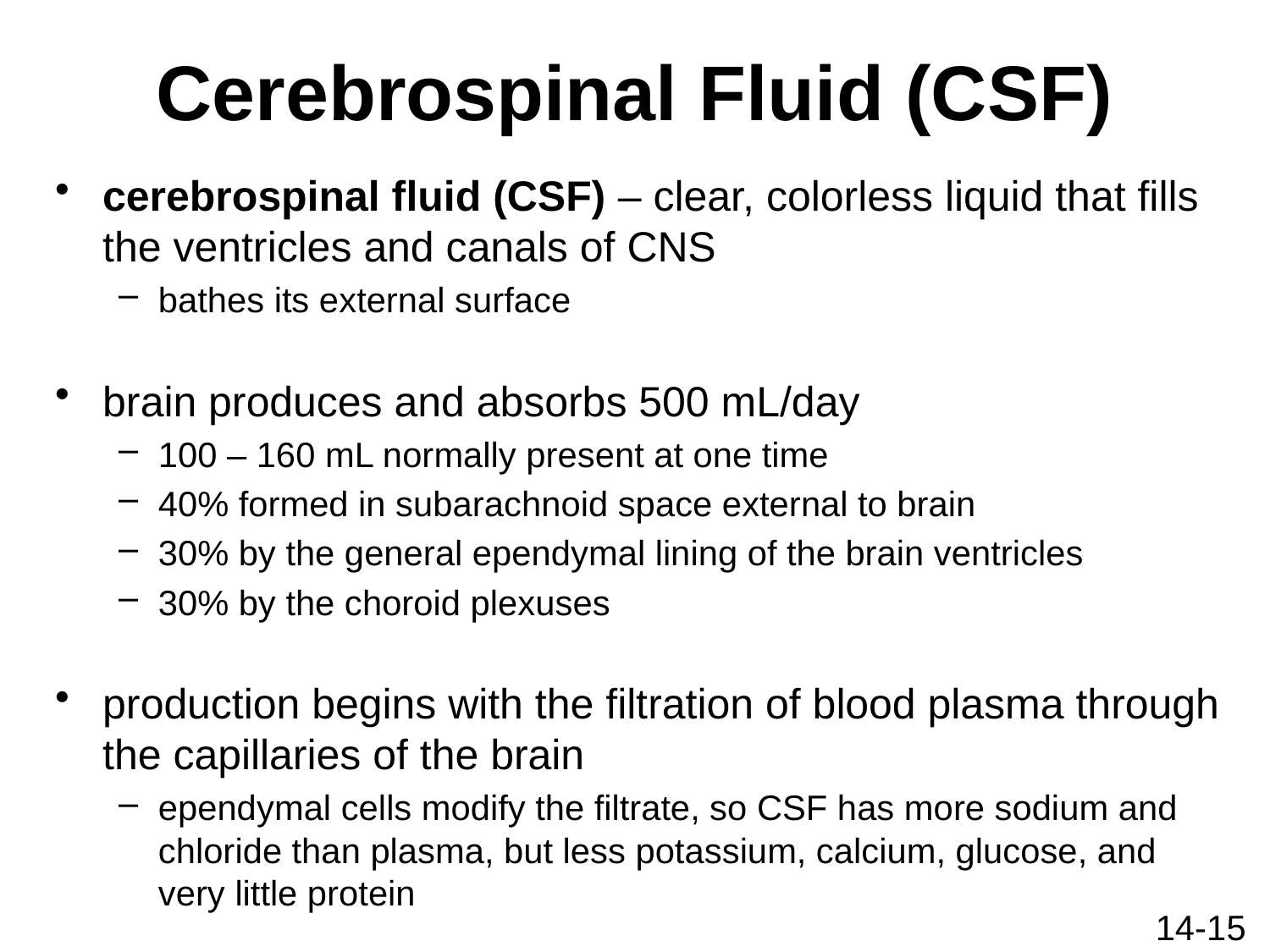

# Cerebrospinal Fluid (CSF)
cerebrospinal fluid (CSF) – clear, colorless liquid that fills the ventricles and canals of CNS
bathes its external surface

brain produces and absorbs 500 mL/day
100 – 160 mL normally present at one time
40% formed in subarachnoid space external to brain
30% by the general ependymal lining of the brain ventricles
30% by the choroid plexuses

production begins with the filtration of blood plasma through the capillaries of the brain
ependymal cells modify the filtrate, so CSF has more sodium and chloride than plasma, but less potassium, calcium, glucose, and very little protein

14-15